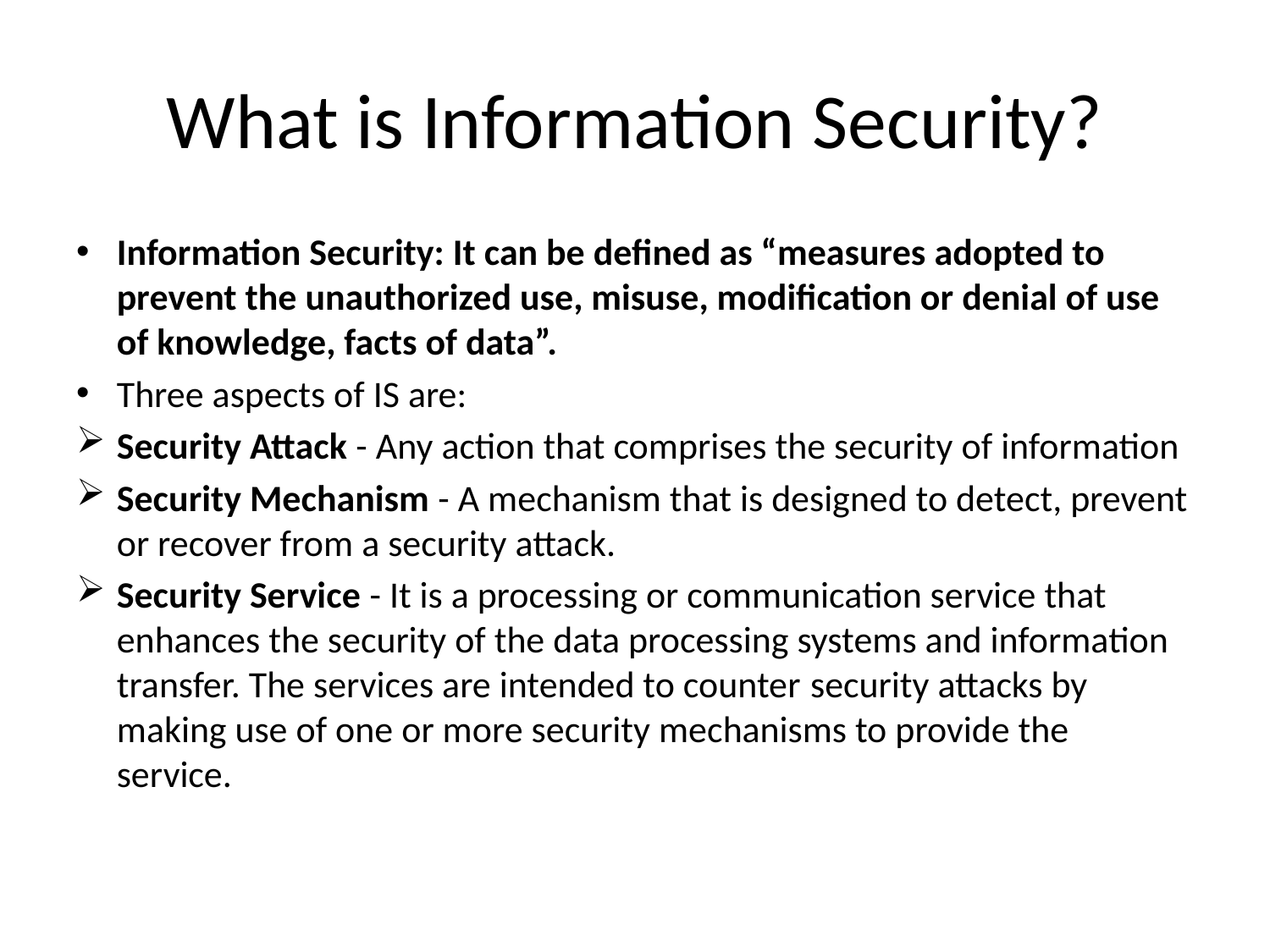

# What is Information Security?
Information Security: It can be defined as “measures adopted to prevent the unauthorized use, misuse, modification or denial of use of knowledge, facts of data”.
Three aspects of IS are:
Security Attack - Any action that comprises the security of information
Security Mechanism - A mechanism that is designed to detect, prevent or recover from a security attack.
Security Service - It is a processing or communication service that enhances the security of the data processing systems and information transfer. The services are intended to counter security attacks by making use of one or more security mechanisms to provide the service.